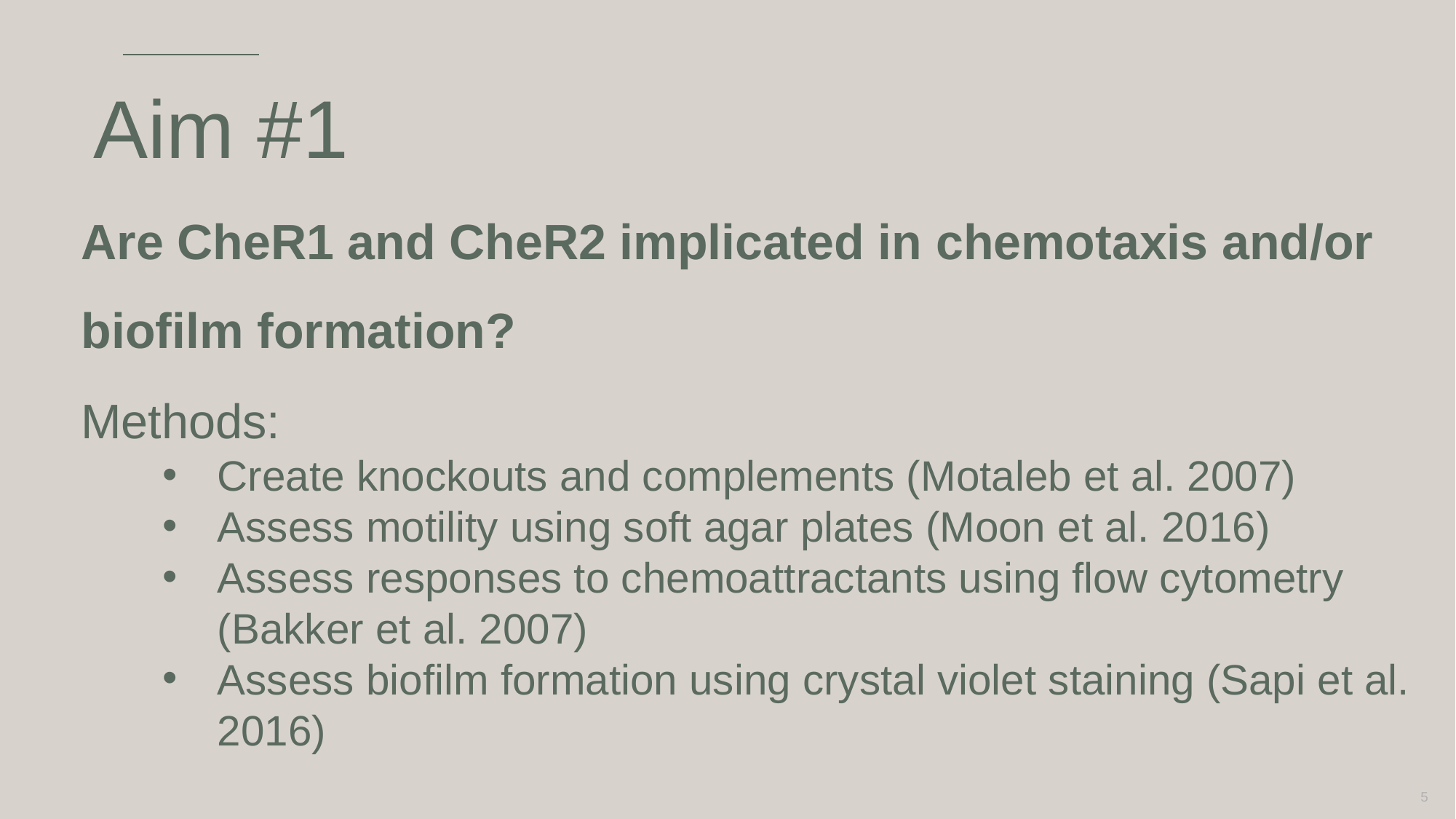

# Aim #1
Are CheR1 and CheR2 implicated in chemotaxis and/or biofilm formation?
Methods:
Create knockouts and complements (Motaleb et al. 2007)
Assess motility using soft agar plates (Moon et al. 2016)
Assess responses to chemoattractants using flow cytometry (Bakker et al. 2007)
Assess biofilm formation using crystal violet staining (Sapi et al. 2016)

5